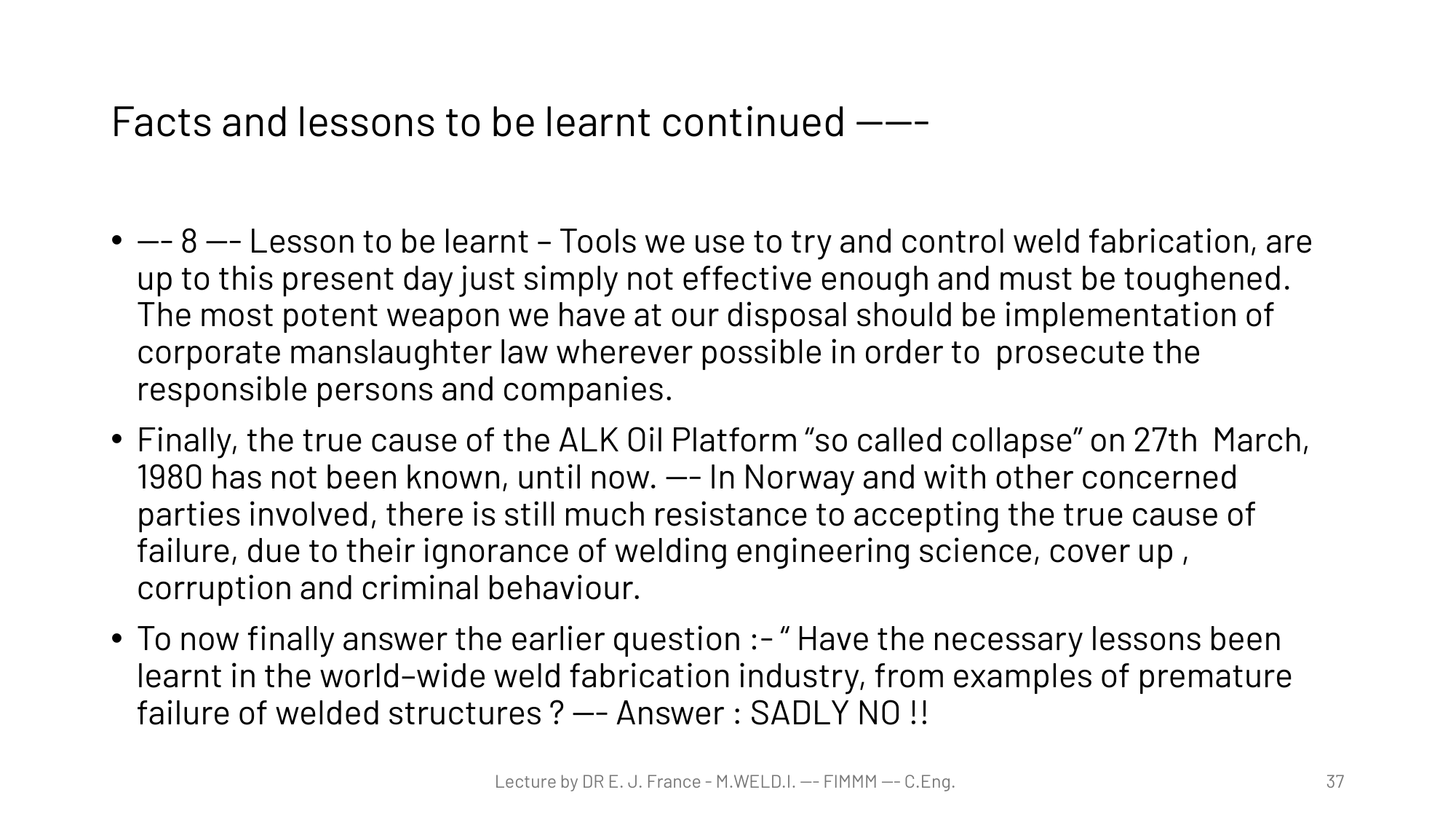

# Facts and lessons to be learnt continued -----
--- 8 --- Lesson to be learnt – Tools we use to try and control weld fabrication, are up to this present day just simply not effective enough and must be toughened. The most potent weapon we have at our disposal should be implementation of corporate manslaughter law wherever possible in order to  prosecute the responsible persons and companies.
Finally, the true cause of the ALK Oil Platform “so called collapse” on 27th  March, 1980 has not been known, until now. --- In Norway and with other concerned parties involved, there is still much resistance to accepting the true cause of failure, due to their ignorance of welding engineering science, cover up , corruption and criminal behaviour.
To now finally answer the earlier question :- “ Have the necessary lessons been learnt in the world–wide weld fabrication industry, from examples of premature failure of welded structures ? --- Answer : SADLY NO !!
Lecture by DR E. J. France - M.WELD.I. --- FIMMM --- C.Eng.
37